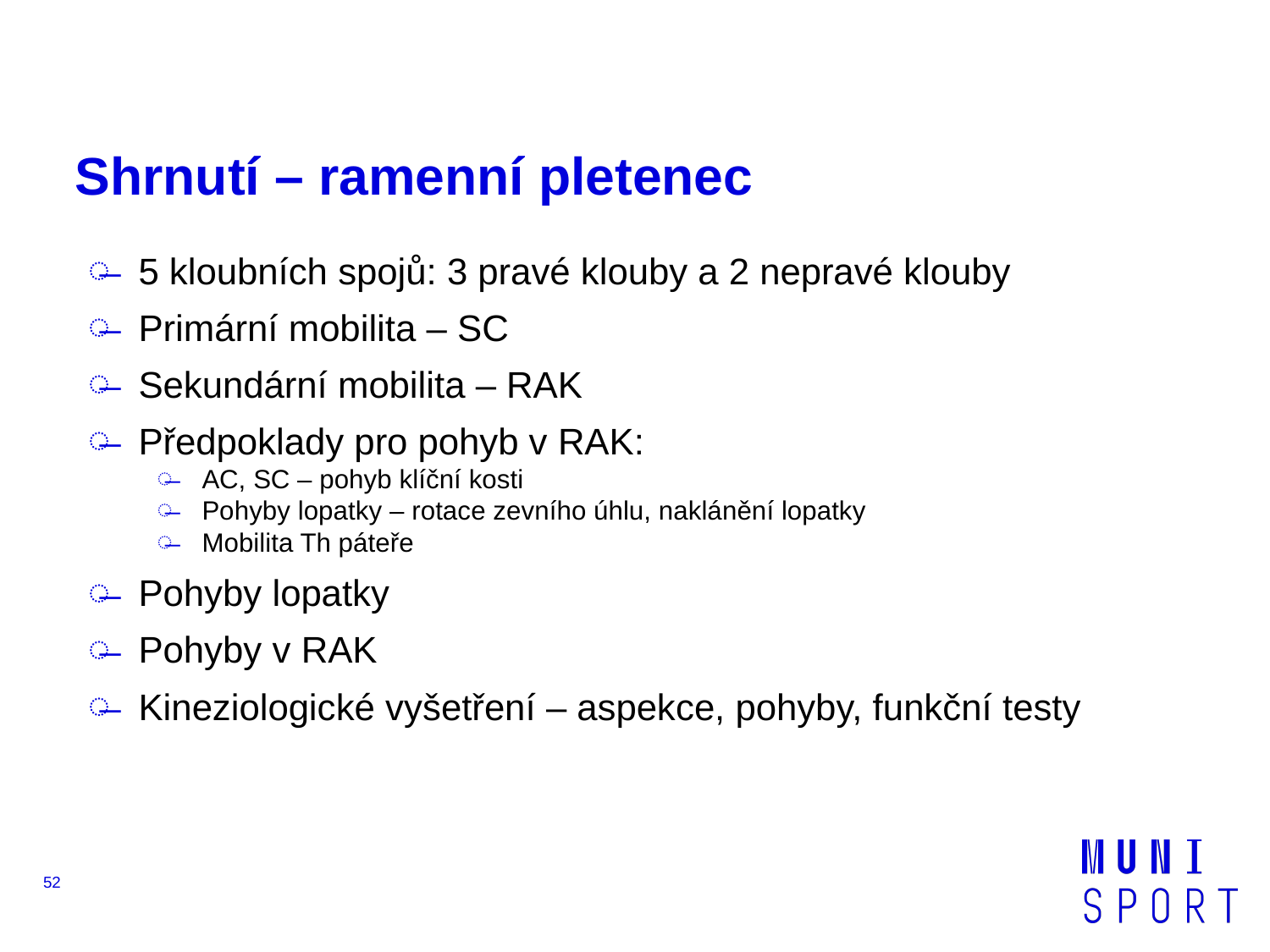

# Shrnutí – ramenní pletenec
5 kloubních spojů: 3 pravé klouby a 2 nepravé klouby
Primární mobilita – SC
Sekundární mobilita – RAK
Předpoklady pro pohyb v RAK:
AC, SC – pohyb klíční kosti
Pohyby lopatky – rotace zevního úhlu, naklánění lopatky
Mobilita Th páteře
Pohyby lopatky
Pohyby v RAK
Kineziologické vyšetření – aspekce, pohyby, funkční testy
52